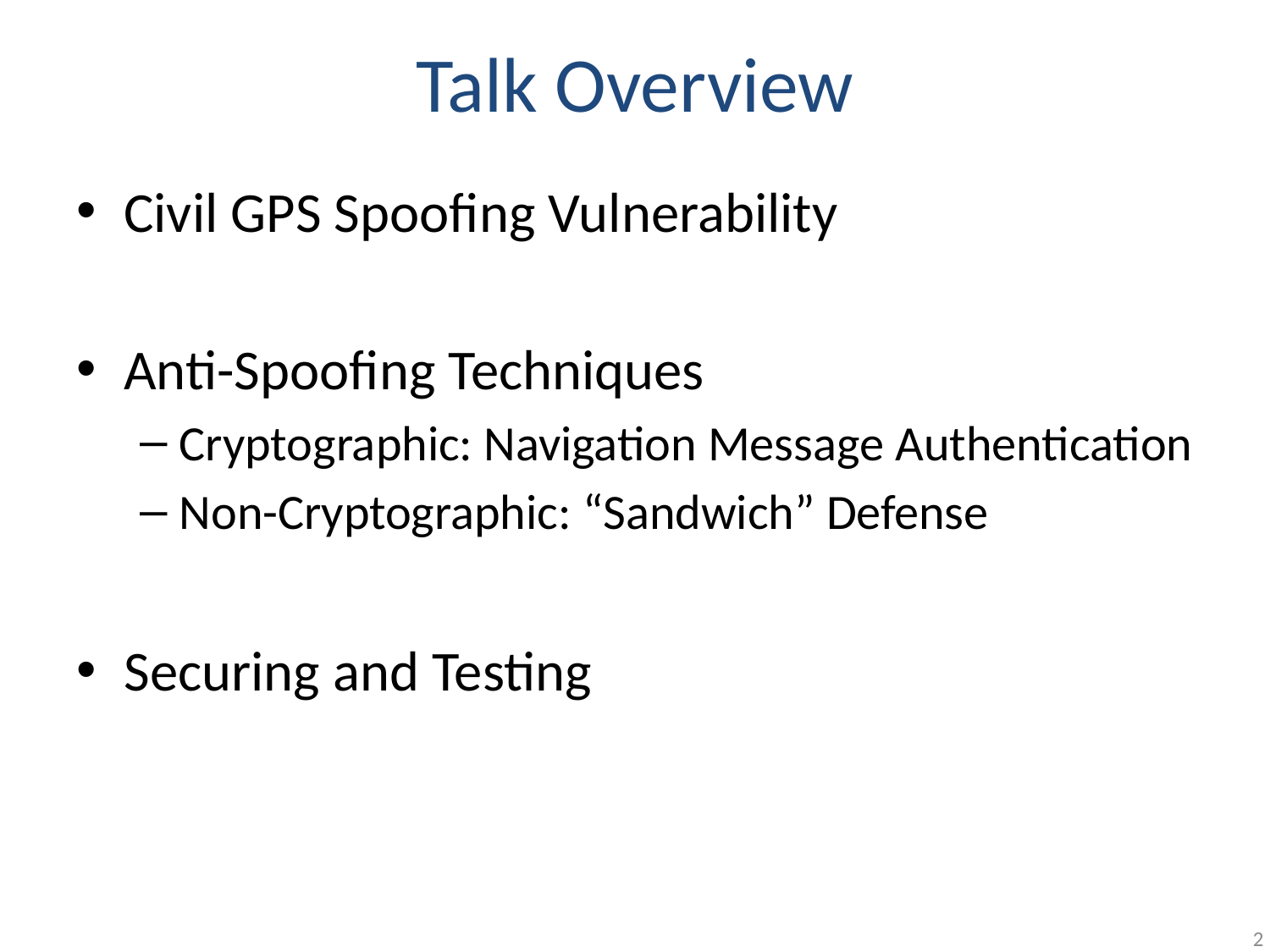

# Talk Overview
Civil GPS Spoofing Vulnerability

Anti-Spoofing Techniques
Cryptographic: Navigation Message Authentication
Non-Cryptographic: “Sandwich” Defense

Securing and Testing

2